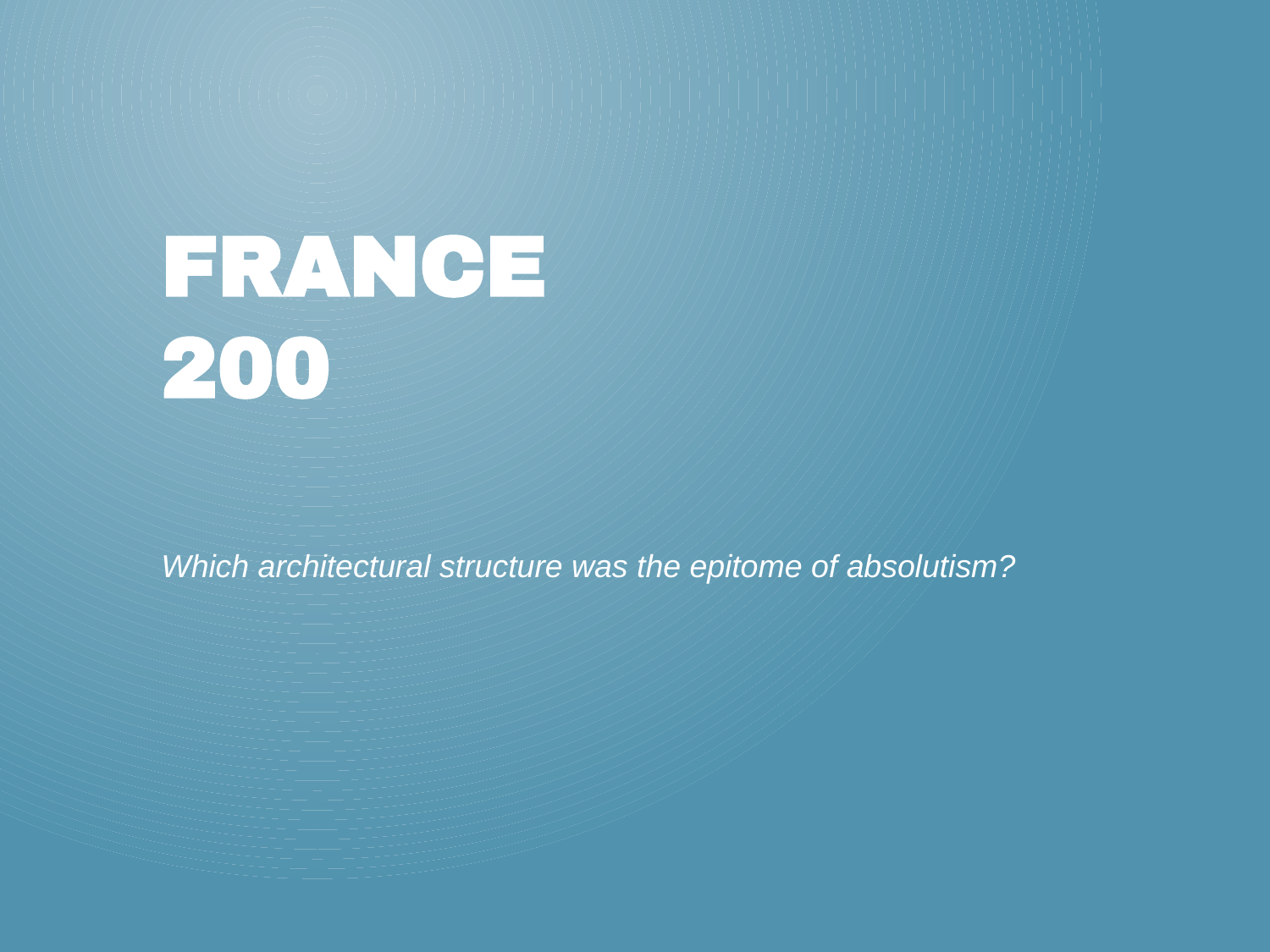

# France 200
Which architectural structure was the epitome of absolutism?